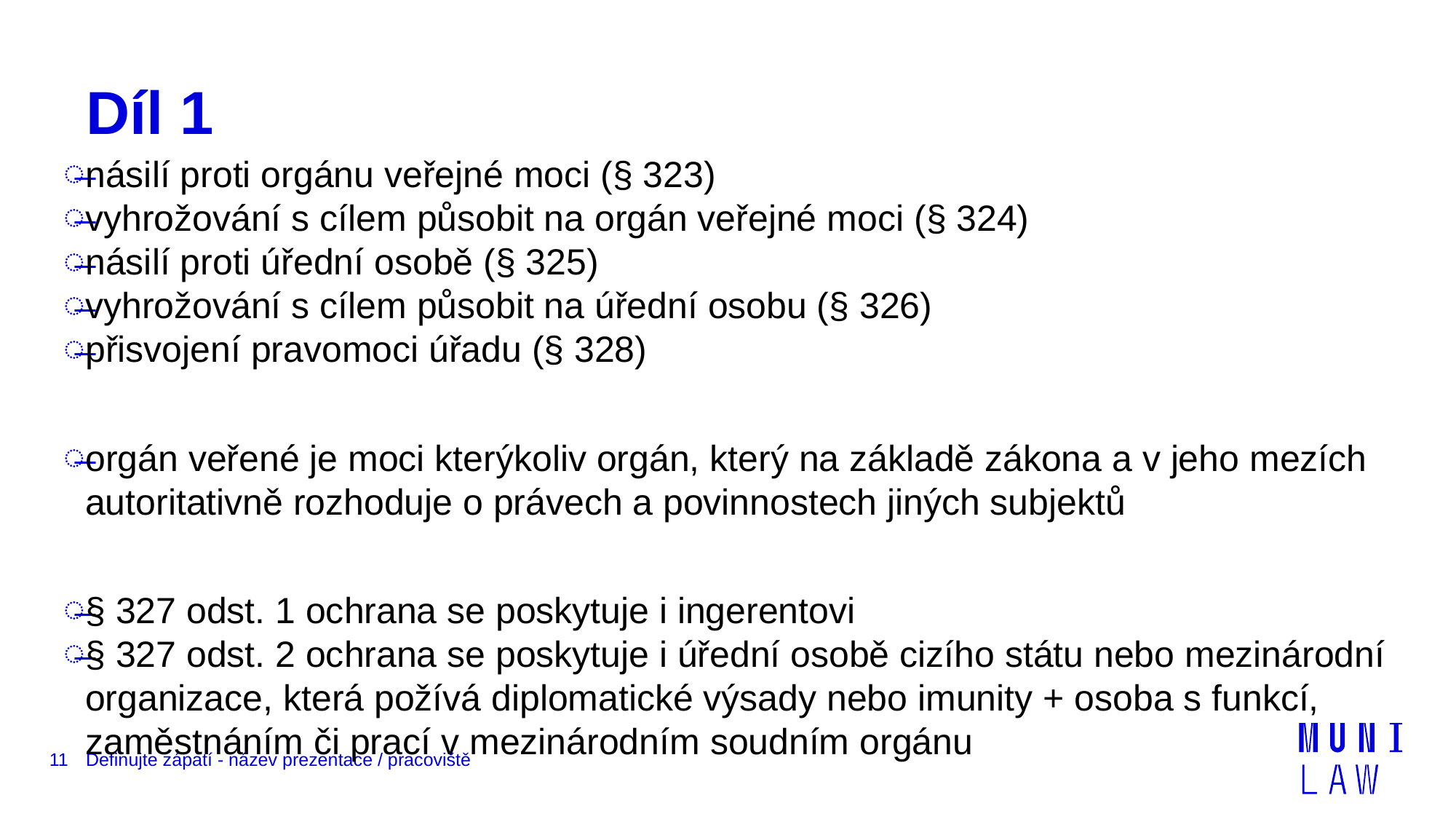

# Díl 1
násilí proti orgánu veřejné moci (§ 323)
vyhrožování s cílem působit na orgán veřejné moci (§ 324)
násilí proti úřední osobě (§ 325)
vyhrožování s cílem působit na úřední osobu (§ 326)
přisvojení pravomoci úřadu (§ 328)

orgán veřené je moci kterýkoliv orgán, který na základě zákona a v jeho mezích autoritativně rozhoduje o právech a povinnostech jiných subjektů

§ 327 odst. 1 ochrana se poskytuje i ingerentovi
§ 327 odst. 2 ochrana se poskytuje i úřední osobě cizího státu nebo mezinárodní organizace, která požívá diplomatické výsady nebo imunity + osoba s funkcí, zaměstnáním či prací v mezinárodním soudním orgánu

11
Definujte zápatí - název prezentace / pracoviště